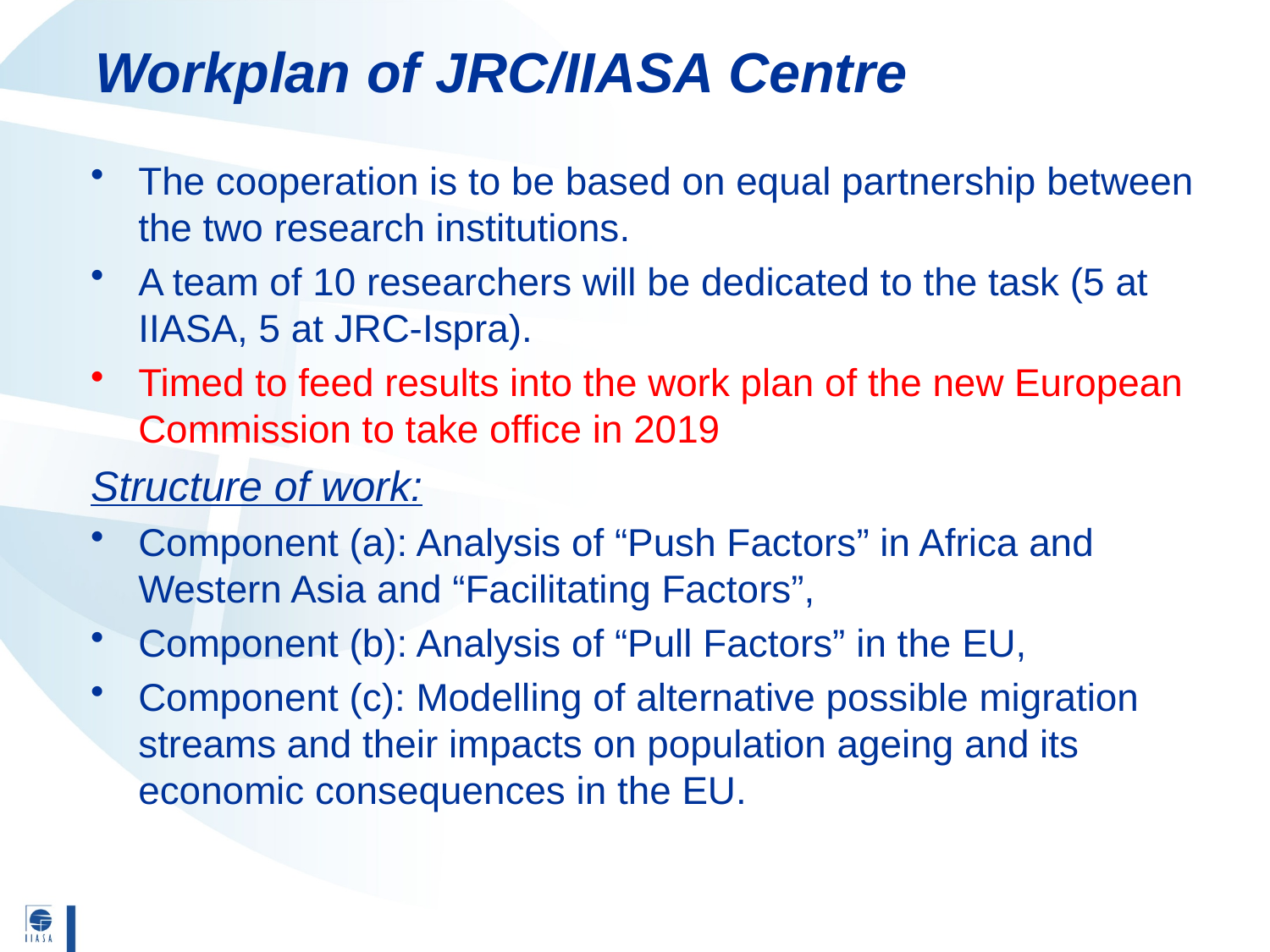

# Workplan of JRC/IIASA Centre
The cooperation is to be based on equal partnership between the two research institutions.
A team of 10 researchers will be dedicated to the task (5 at IIASA, 5 at JRC-Ispra).
Timed to feed results into the work plan of the new European Commission to take office in 2019
Structure of work:
Component (a): Analysis of “Push Factors” in Africa and Western Asia and “Facilitating Factors”,
Component (b): Analysis of “Pull Factors” in the EU,
Component (c): Modelling of alternative possible migration streams and their impacts on population ageing and its economic consequences in the EU.